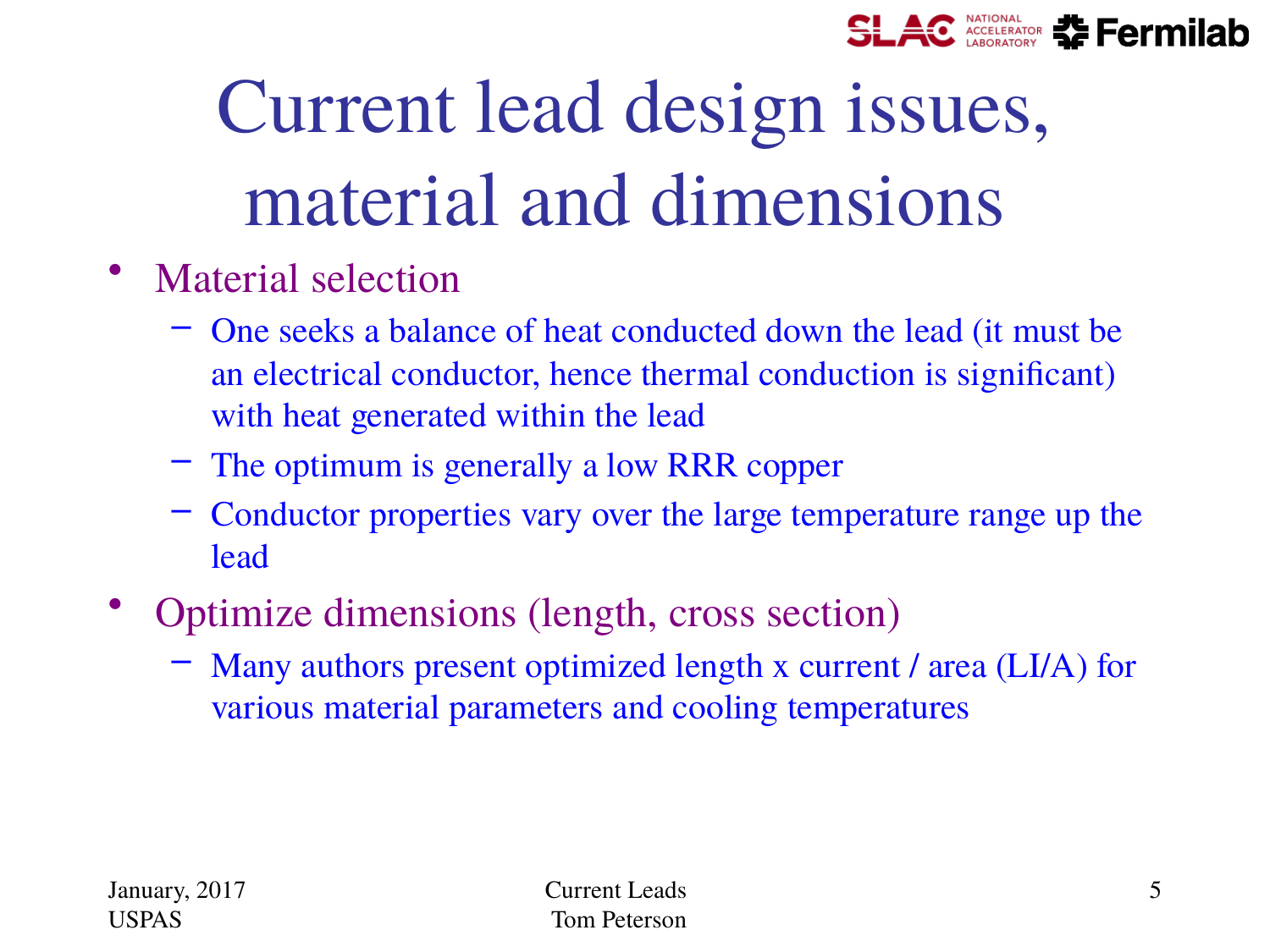

# Current lead design issues, material and dimensions
Material selection
One seeks a balance of heat conducted down the lead (it must be an electrical conductor, hence thermal conduction is significant) with heat generated within the lead
The optimum is generally a low RRR copper
Conductor properties vary over the large temperature range up the lead
Optimize dimensions (length, cross section)
Many authors present optimized length x current / area (LI/A) for various material parameters and cooling temperatures
January, 2017   USPAS
Current Leads  Tom Peterson
5